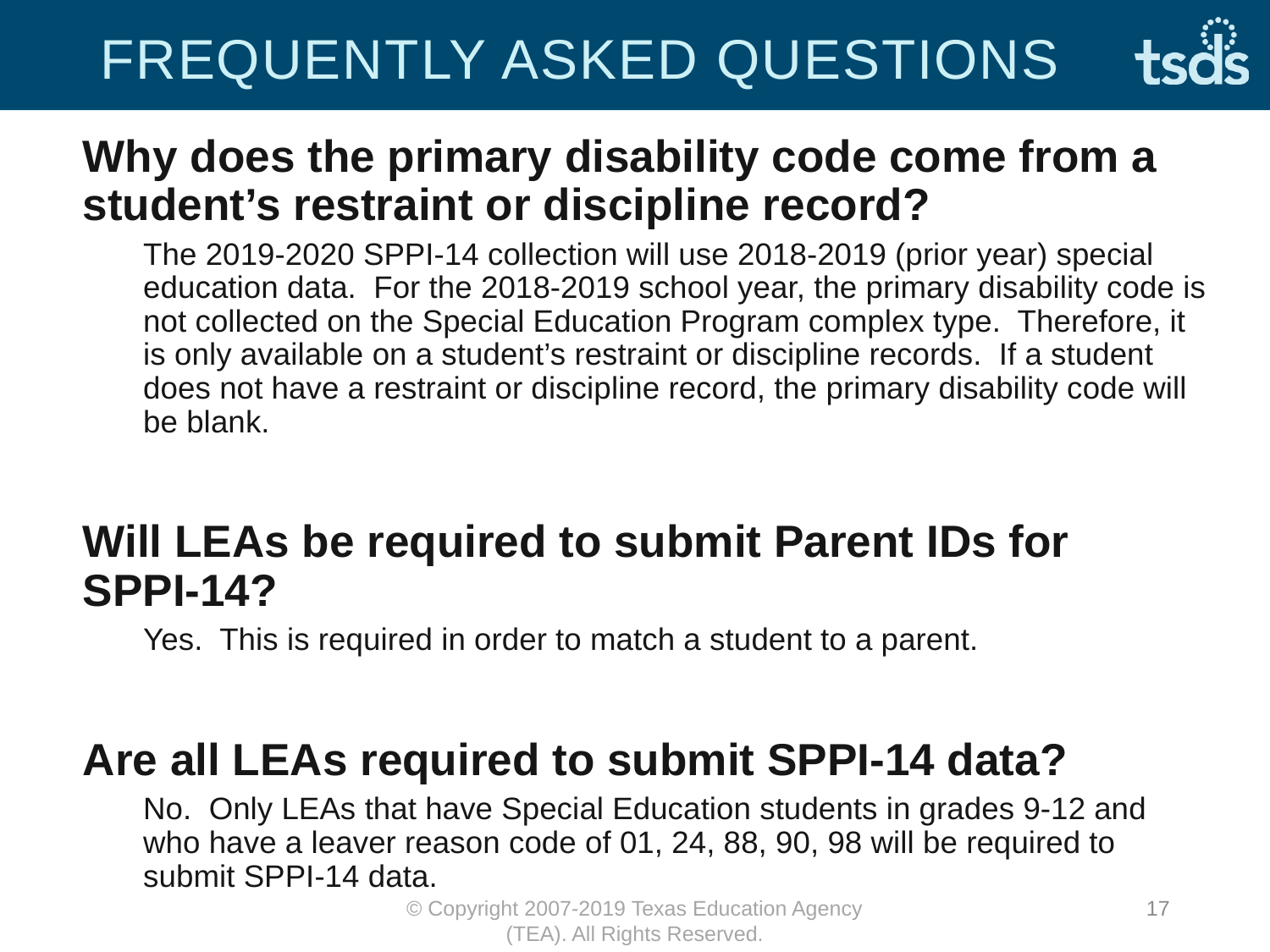

# Frequently asked questions
Why does the primary disability code come from a student’s restraint or discipline record?
The 2019-2020 SPPI-14 collection will use 2018-2019 (prior year) special education data.  For the 2018-2019 school year, the primary disability code is not collected on the Special Education Program complex type.  Therefore, it is only available on a student’s restraint or discipline records.  If a student does not have a restraint or discipline record, the primary disability code will be blank.

Will LEAs be required to submit Parent IDs for
SPPI-14?
Yes.  This is required in order to match a student to a parent.

Are all LEAs required to submit SPPI-14 data?
No.  Only LEAs that have Special Education students in grades 9-12 and who have a leaver reason code of 01, 24, 88, 90, 98 will be required to submit SPPI-14 data.

17